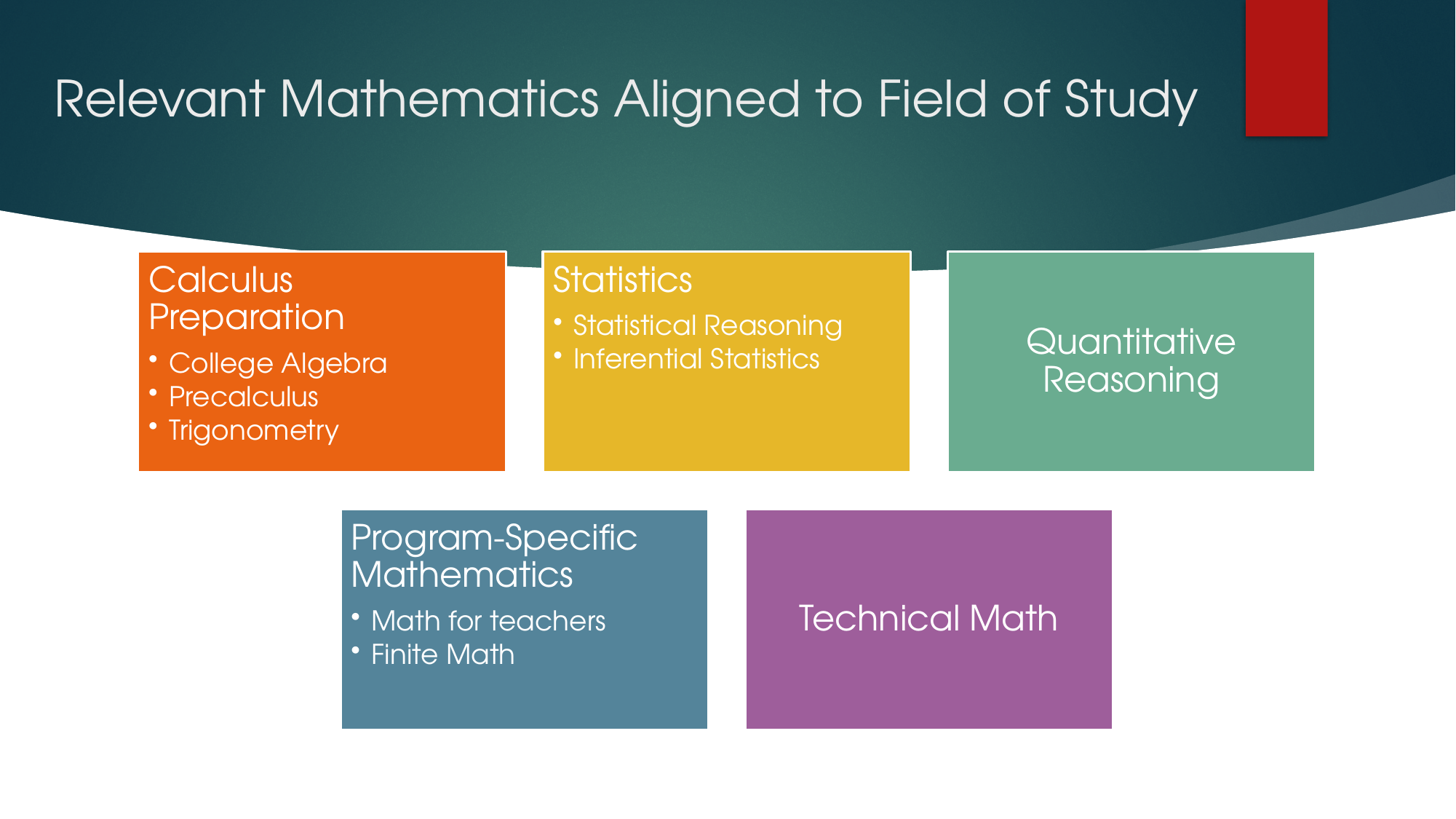

# Relevant Mathematics Aligned to Field of Study

Calculus Preparation
College Algebra
Precalculus
Trigonometry
Statistics
Statistical Reasoning
Inferential Statistics
Quantitative Reasoning
Program-Specific Mathematics
Math for teachers
Finite Math
Technical Math